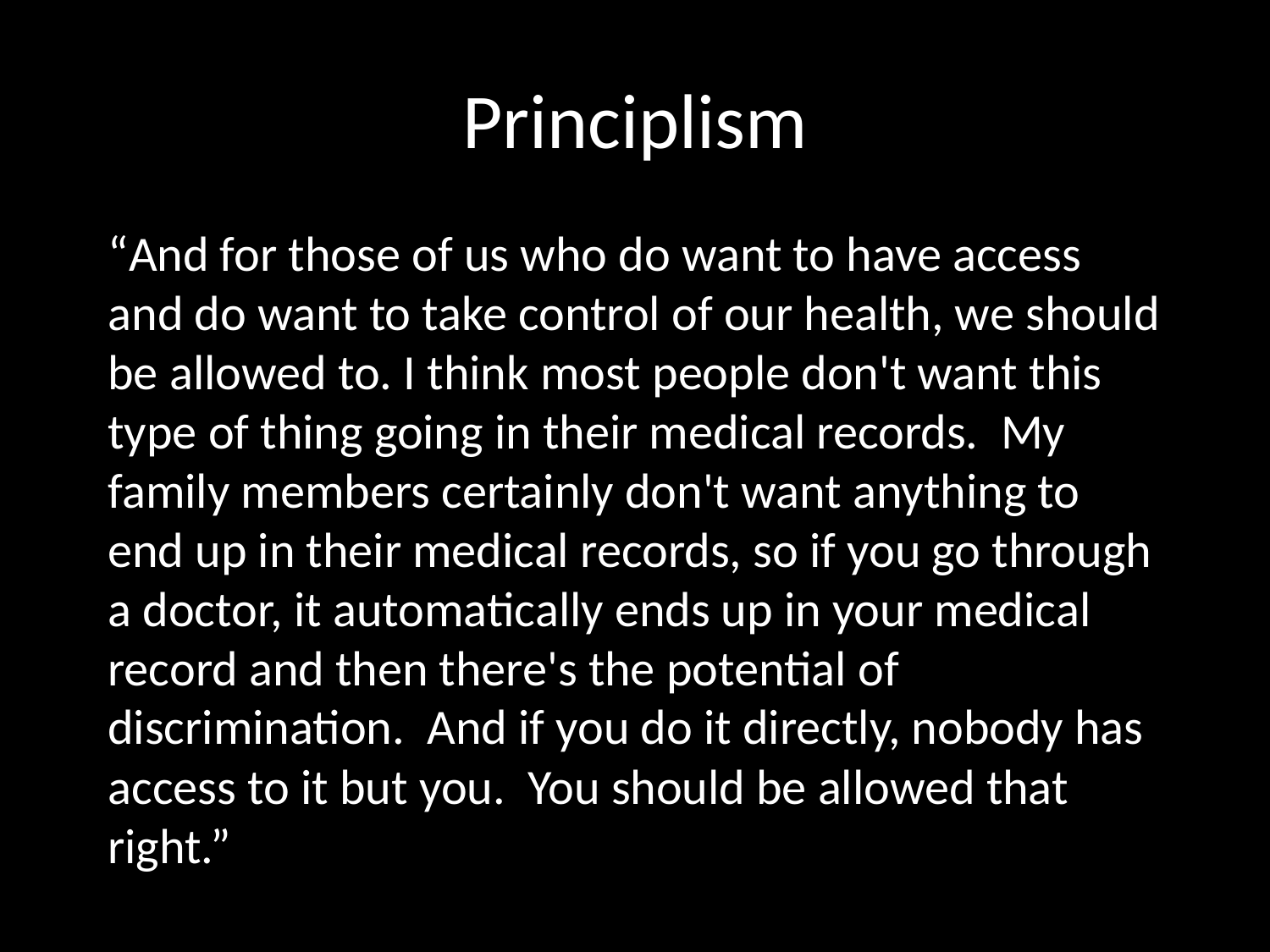

# Principlism
“And for those of us who do want to have access and do want to take control of our health, we should be allowed to. I think most people don't want this type of thing going in their medical records.  My family members certainly don't want anything to end up in their medical records, so if you go through a doctor, it automatically ends up in your medical record and then there's the potential of discrimination.  And if you do it directly, nobody has access to it but you.  You should be allowed that right.”